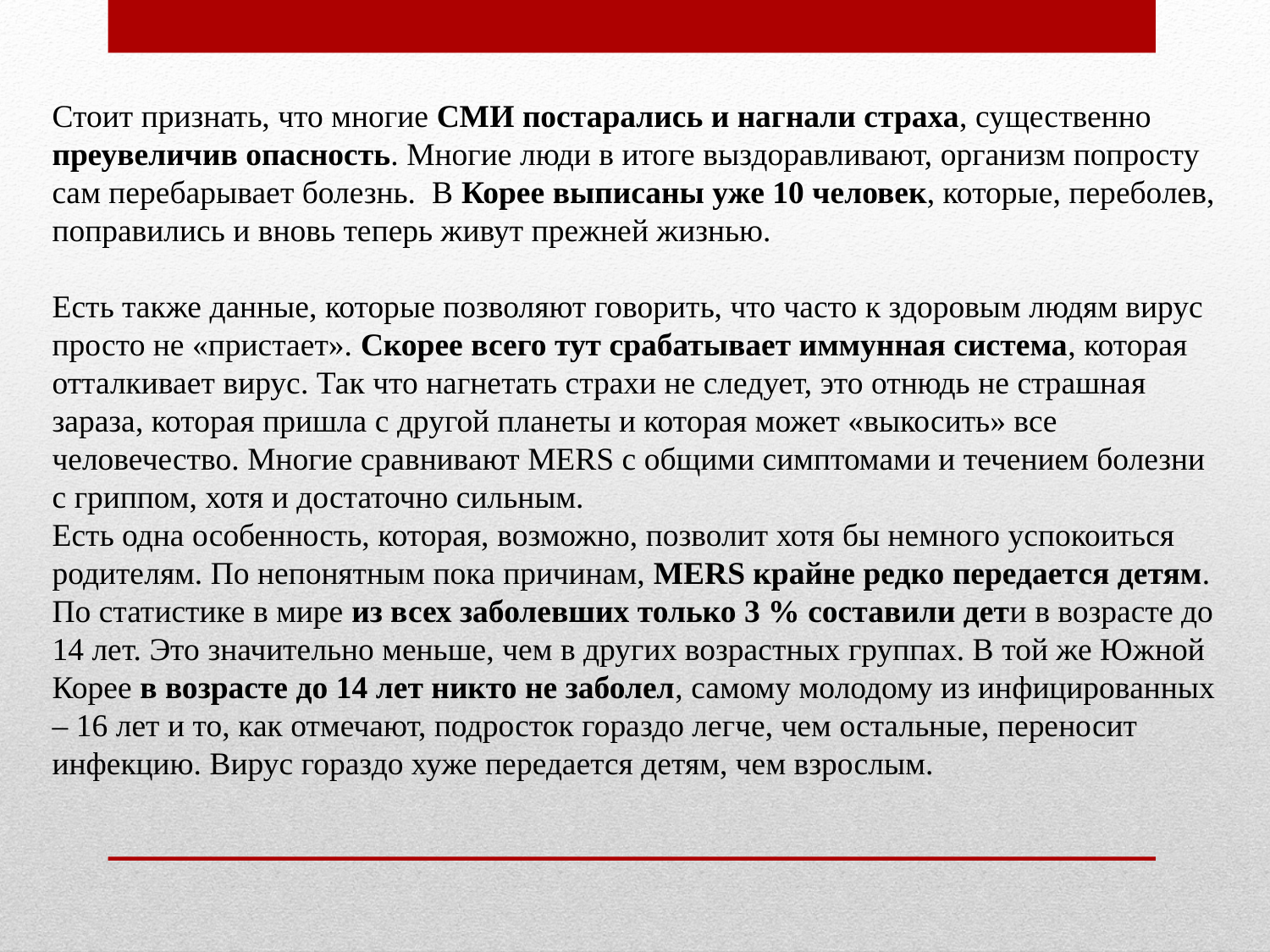

Стоит признать, что многие СМИ постарались и нагнали страха, существенно преувеличив опасность. Многие люди в итоге выздоравливают, организм попросту сам перебарывает болезнь.  В Корее выписаны уже 10 человек, которые, переболев, поправились и вновь теперь живут прежней жизнью.

Есть также данные, которые позволяют говорить, что часто к здоровым людям вирус просто не «пристает». Скорее всего тут срабатывает иммунная система, которая отталкивает вирус. Так что нагнетать страхи не следует, это отнюдь не страшная зараза, которая пришла с другой планеты и которая может «выкосить» все человечество. Многие сравнивают MERS с общими симптомами и течением болезни с гриппом, хотя и достаточно сильным. 
Есть одна особенность, которая, возможно, позволит хотя бы немного успокоиться родителям. По непонятным пока причинам, MERS крайне редко передается детям. По статистике в мире из всех заболевших только 3 % составили дети в возрасте до 14 лет. Это значительно меньше, чем в других возрастных группах. В той же Южной Корее в возрасте до 14 лет никто не заболел, самому молодому из инфицированных – 16 лет и то, как отмечают, подросток гораздо легче, чем остальные, переносит инфекцию. Вирус гораздо хуже передается детям, чем взрослым.